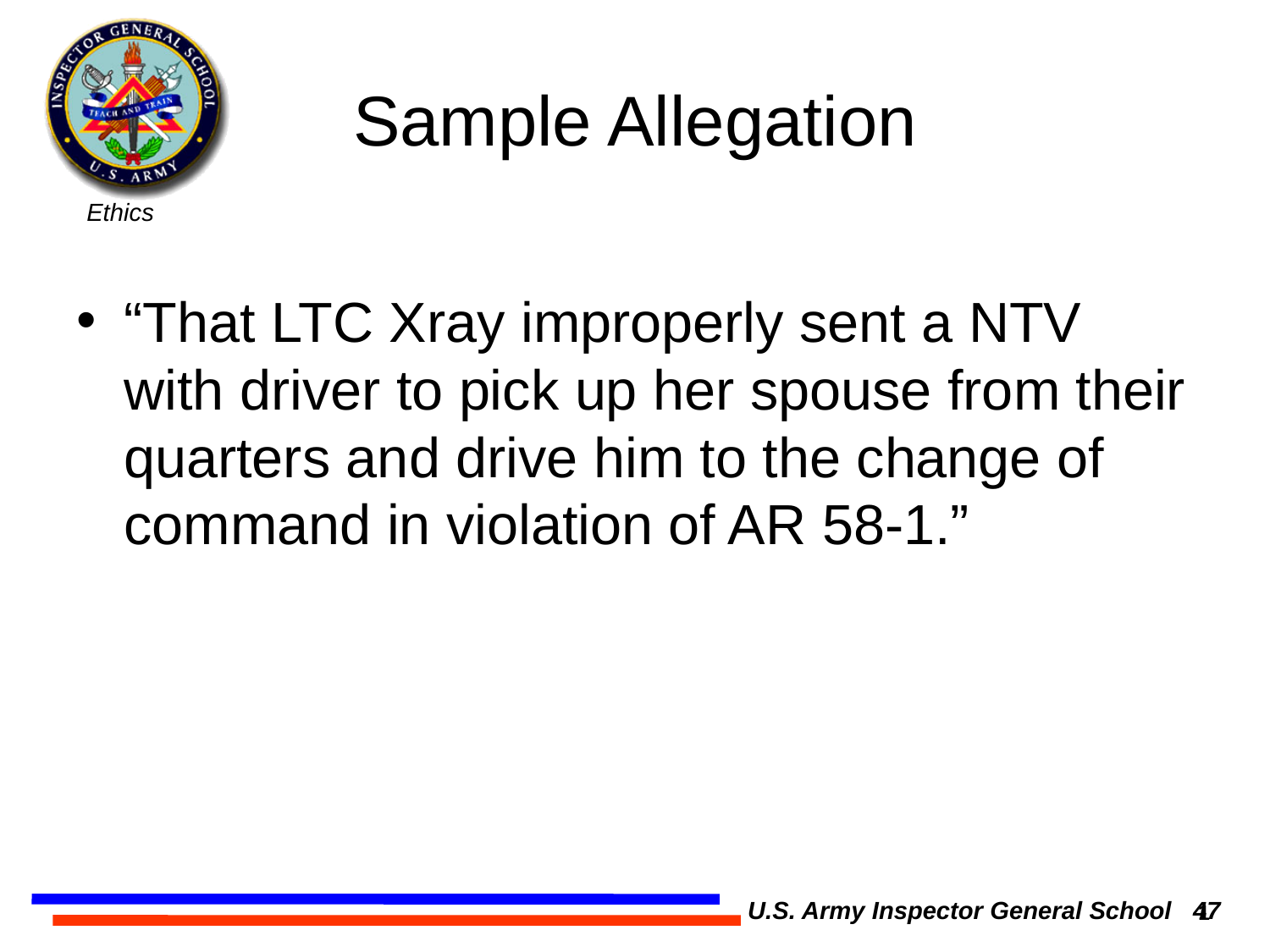

# Sample Allegation
“That LTC Xray improperly sent a NTV with driver to pick up her spouse from their quarters and drive him to the change of command in violation of AR 58-1.”